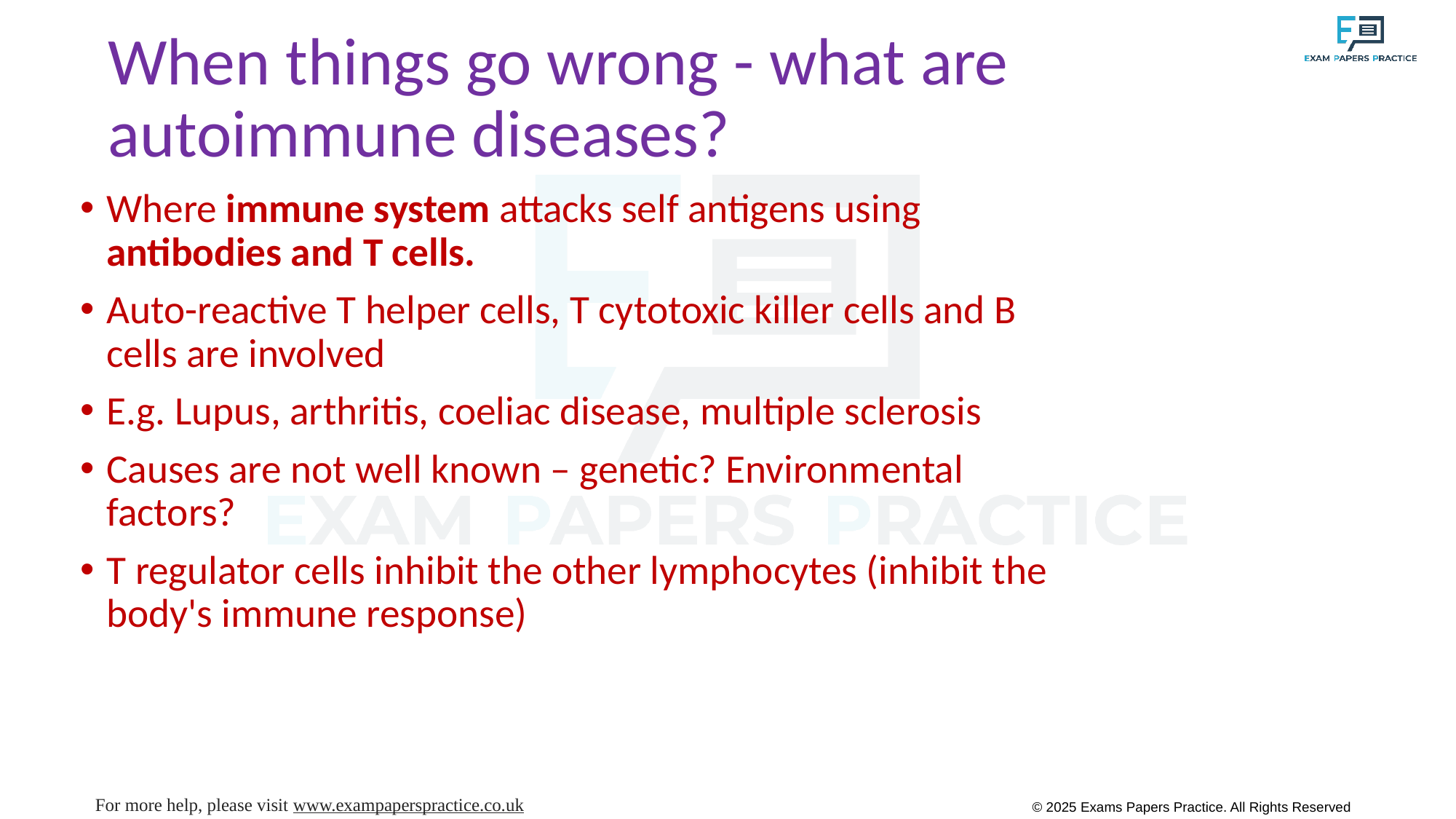

# When things go wrong - what are autoimmune diseases?
Where immune system attacks self antigens using antibodies and T cells.
Auto-reactive T helper cells, T cytotoxic killer cells and B cells are involved
E.g. Lupus, arthritis, coeliac disease, multiple sclerosis
Causes are not well known – genetic? Environmental factors?
T regulator cells inhibit the other lymphocytes (inhibit the body's immune response)